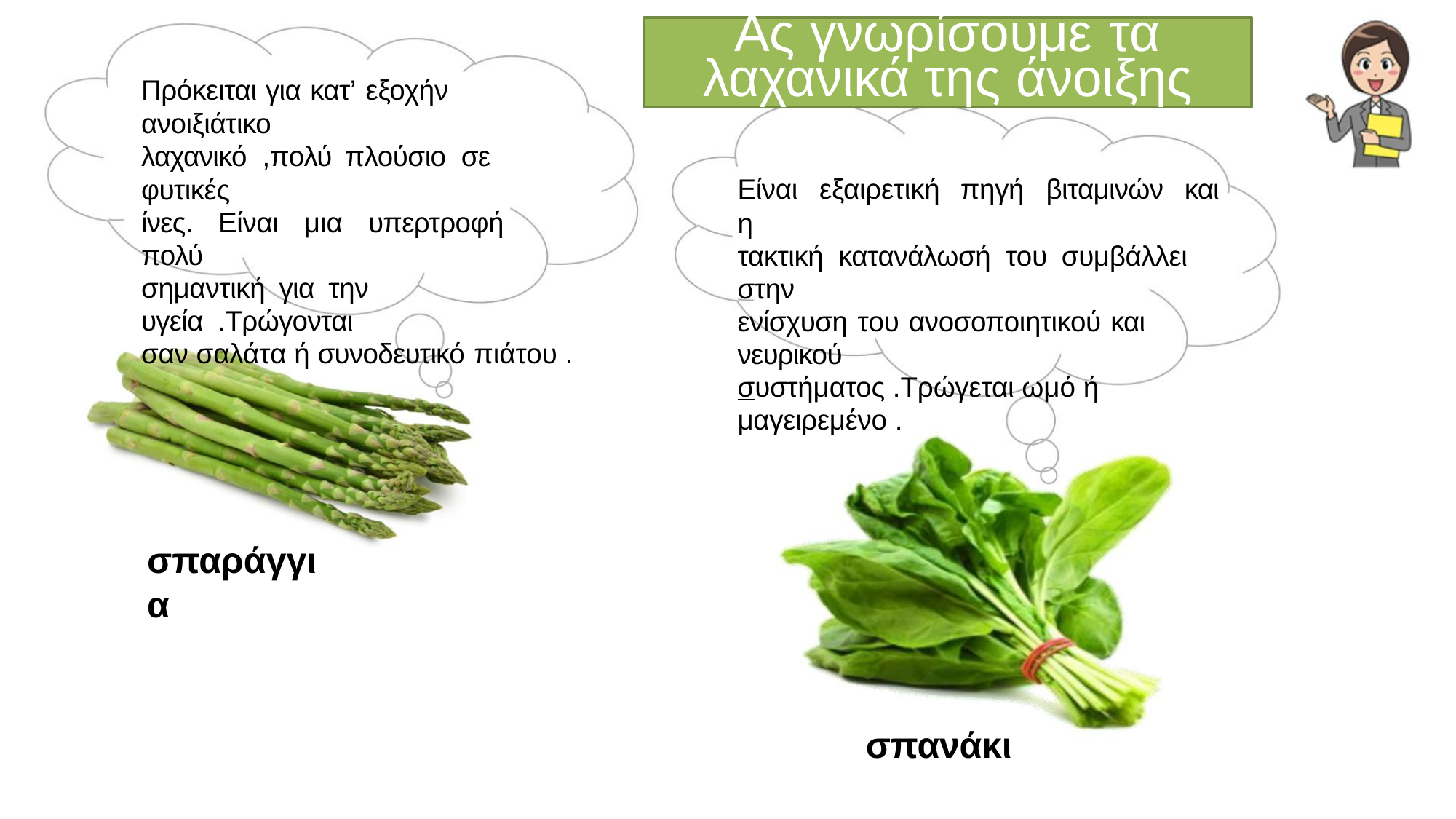

Ας γνωρίσουμε τα λαχανικά της άνοιξης
Πρόκειται για κατ’ εξοχήν ανοιξιάτικο
λαχανικό ,πολύ πλούσιο σε φυτικές
ίνες. Είναι μια υπερτροφή πολύ
σημαντική για την υγεία .Τρώγονται
σαν σαλάτα ή συνοδευτικό πιάτου .
Είναι εξαιρετική πηγή βιταμινών και η
τακτική κατανάλωσή του συμβάλλει στην
ενίσχυση του ανοσοποιητικού και νευρικού
συστήματος .Τρώγεται ωμό ή μαγειρεμένο .
σπαράγγια
σπανάκι